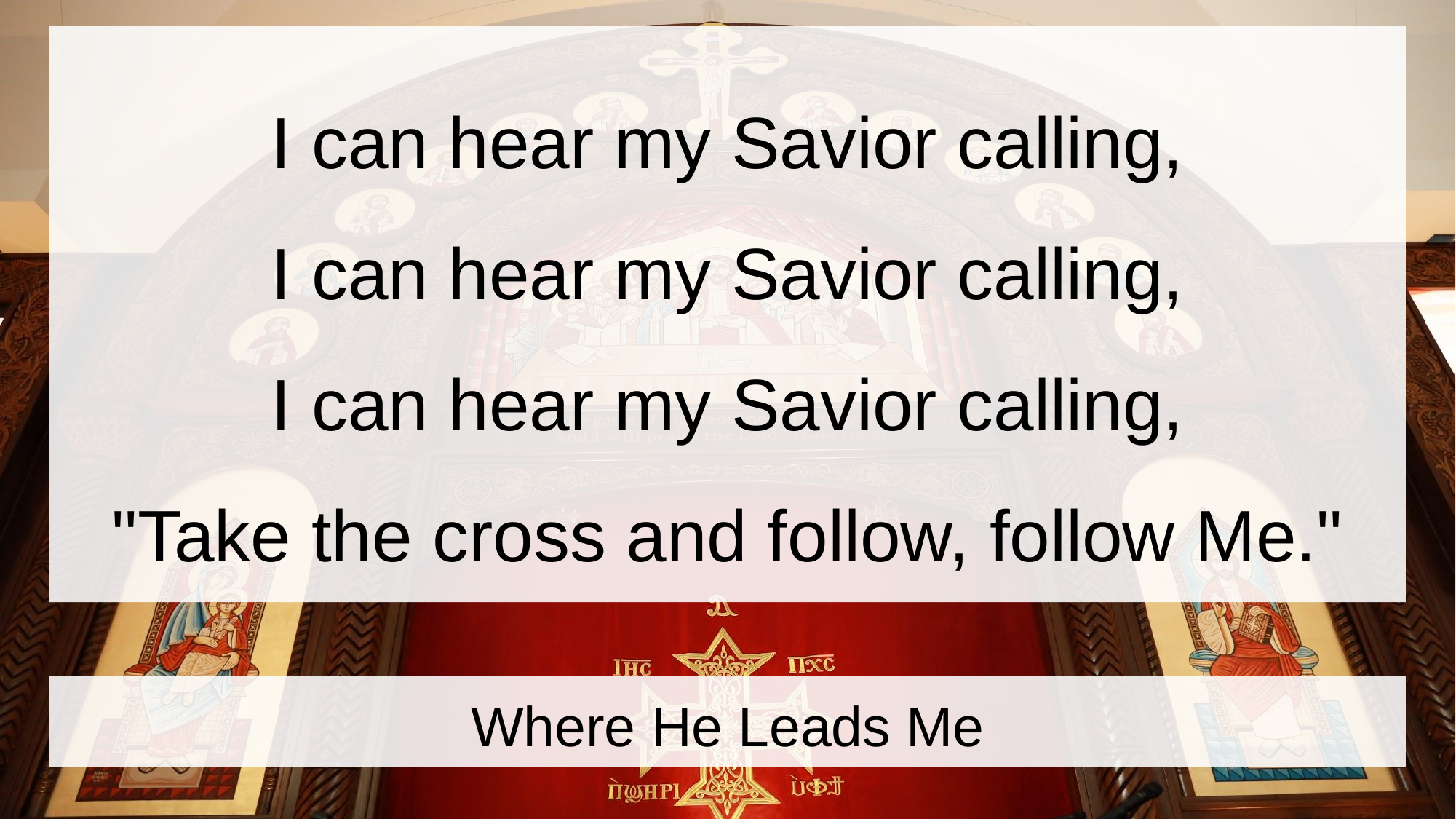

I can hear my Savior calling,
I can hear my Savior calling,
I can hear my Savior calling,
"Take the cross and follow, follow Me."
# Where He Leads Me